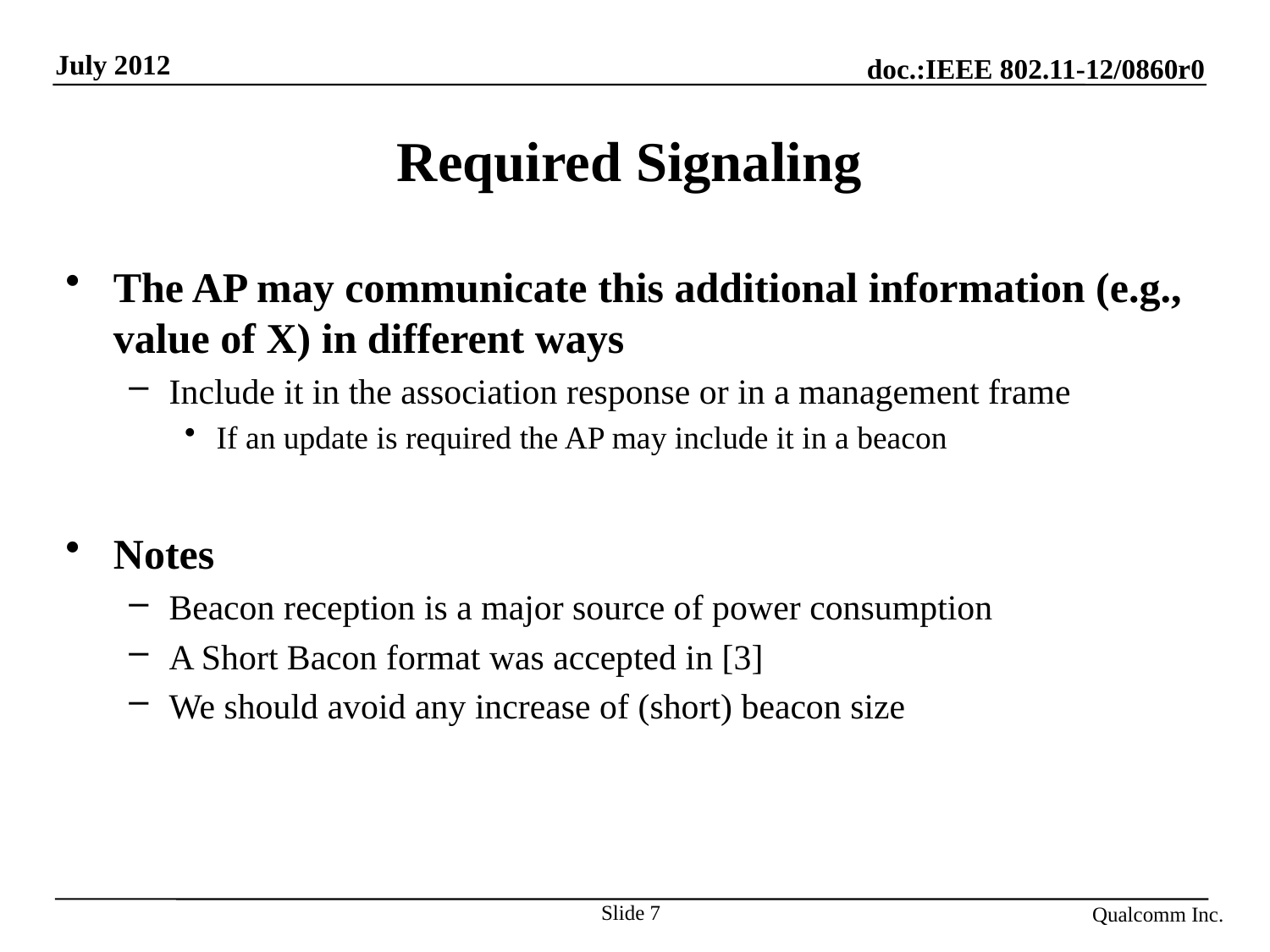

# Required Signaling
The AP may communicate this additional information (e.g., value of X) in different ways
Include it in the association response or in a management frame
If an update is required the AP may include it in a beacon

Notes
Beacon reception is a major source of power consumption
A Short Bacon format was accepted in [3]
We should avoid any increase of (short) beacon size

Slide 7